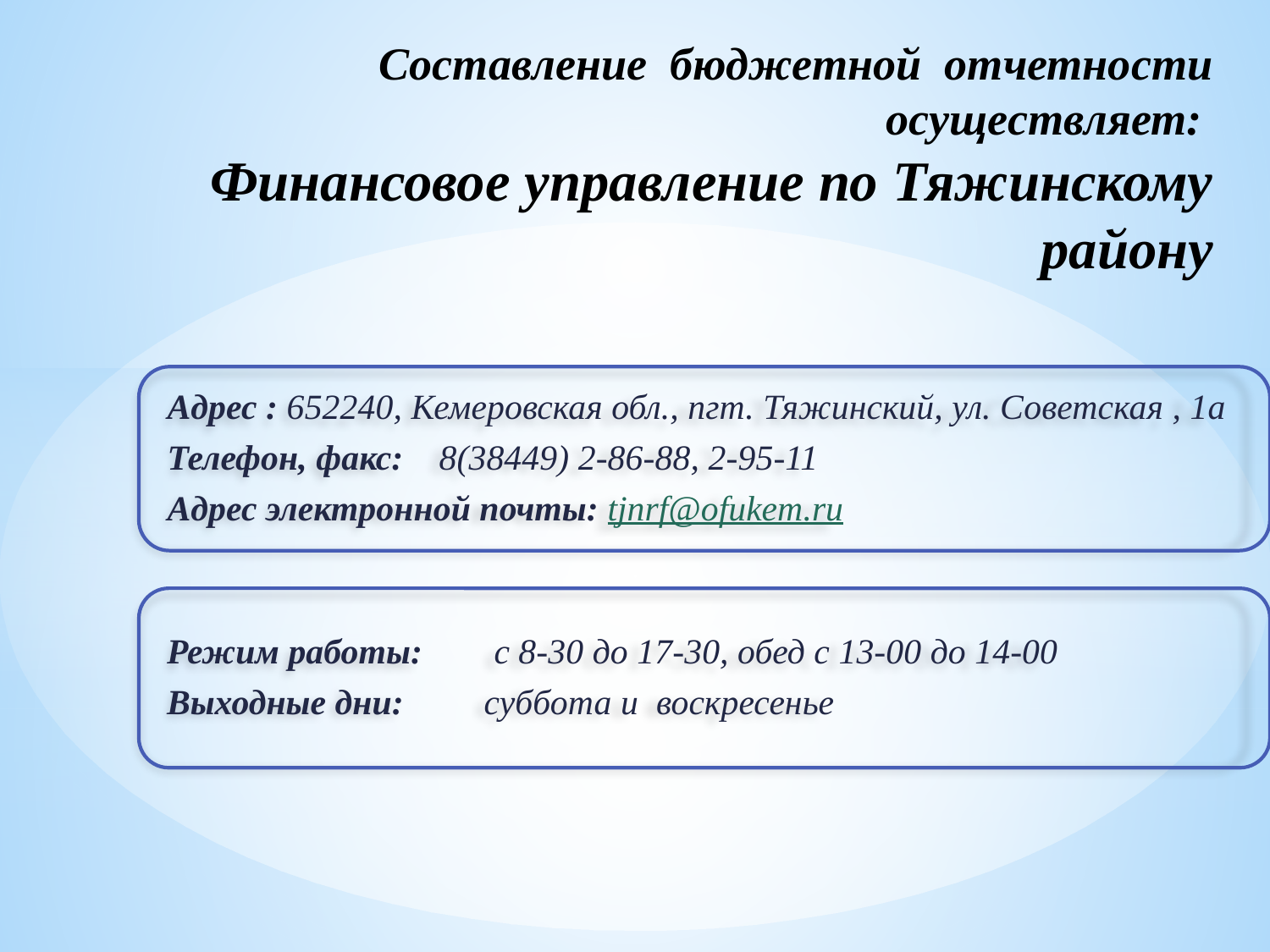

# Составление  бюджетной  отчетности осуществляет: Финансовое управление по Тяжинскому району
Адрес : 652240, Кемеровская обл., пгт. Тяжинский, ул. Советская , 1а
Телефон, факс:    8(38449) 2-86-88, 2-95-11
Адрес электронной почты: tjnrf@ofukem.ru
Режим работы:        с 8-30 до 17-30, обед с 13-00 до 14-00
Выходные дни:         суббота и  воскресенье